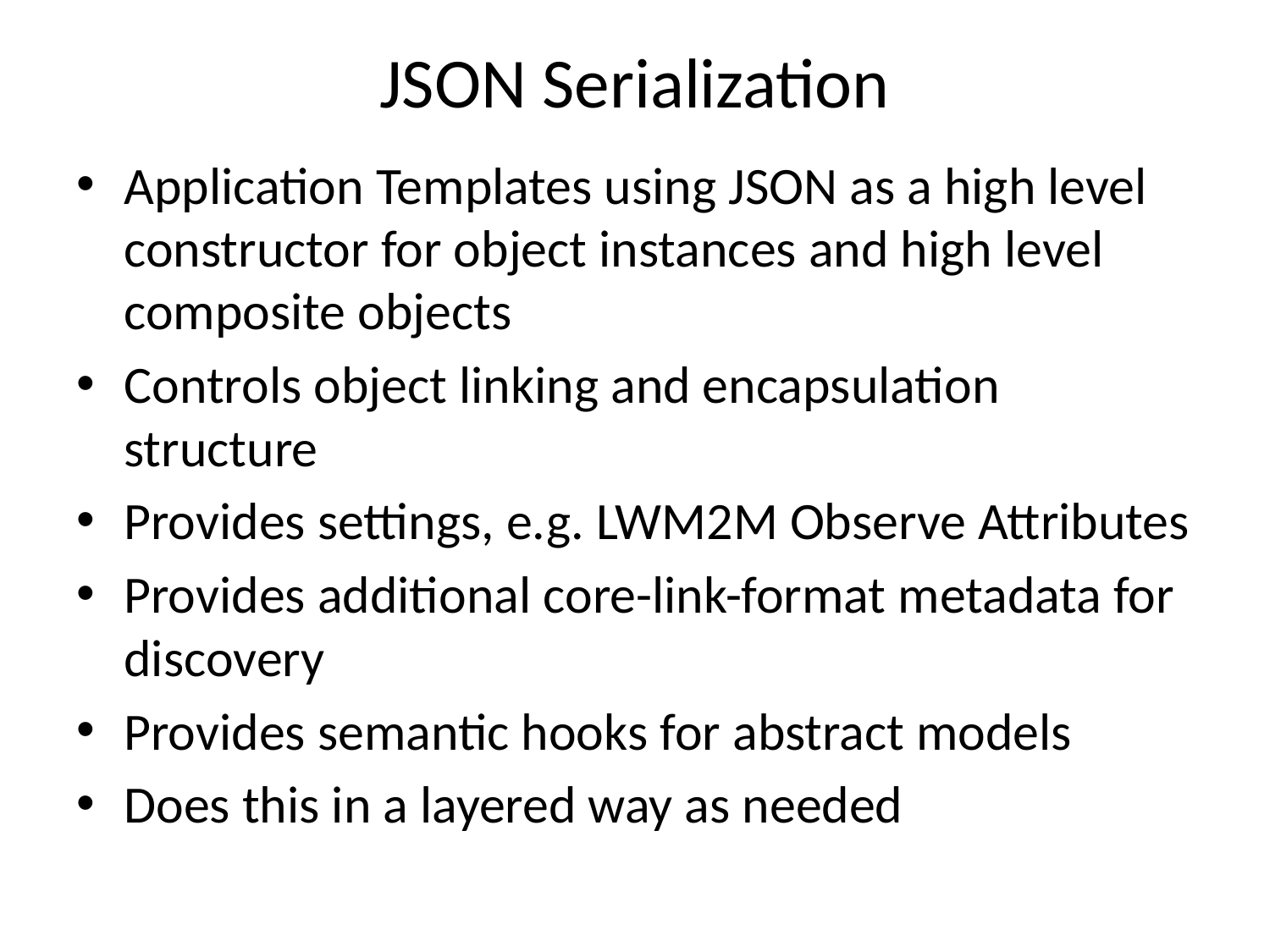

# JSON Serialization
Application Templates using JSON as a high level constructor for object instances and high level composite objects
Controls object linking and encapsulation structure
Provides settings, e.g. LWM2M Observe Attributes
Provides additional core-link-format metadata for discovery
Provides semantic hooks for abstract models
Does this in a layered way as needed